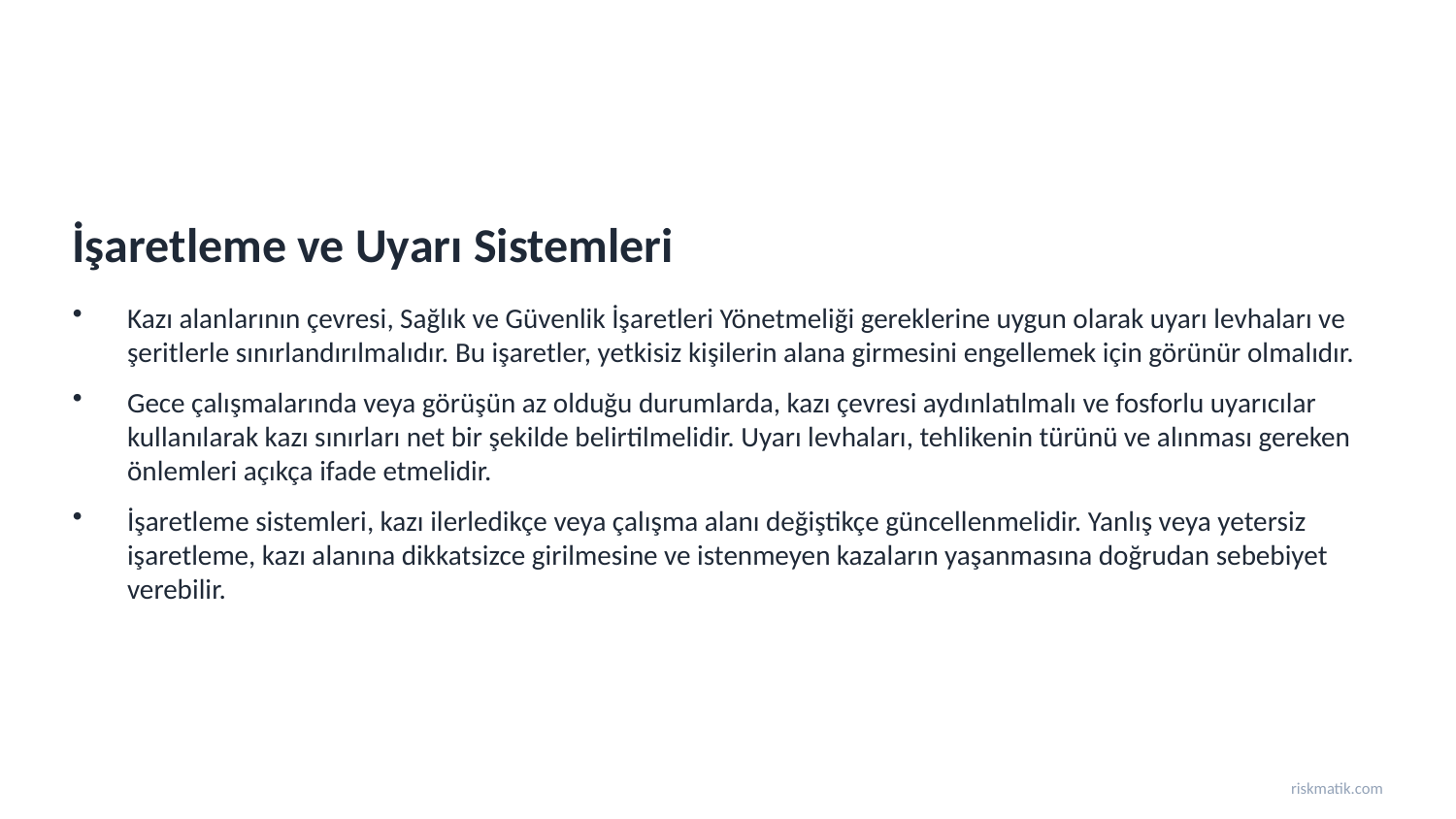

İşaretleme ve Uyarı Sistemleri
Kazı alanlarının çevresi, Sağlık ve Güvenlik İşaretleri Yönetmeliği gereklerine uygun olarak uyarı levhaları ve şeritlerle sınırlandırılmalıdır. Bu işaretler, yetkisiz kişilerin alana girmesini engellemek için görünür olmalıdır.
Gece çalışmalarında veya görüşün az olduğu durumlarda, kazı çevresi aydınlatılmalı ve fosforlu uyarıcılar kullanılarak kazı sınırları net bir şekilde belirtilmelidir. Uyarı levhaları, tehlikenin türünü ve alınması gereken önlemleri açıkça ifade etmelidir.
İşaretleme sistemleri, kazı ilerledikçe veya çalışma alanı değiştikçe güncellenmelidir. Yanlış veya yetersiz işaretleme, kazı alanına dikkatsizce girilmesine ve istenmeyen kazaların yaşanmasına doğrudan sebebiyet verebilir.
riskmatik.com